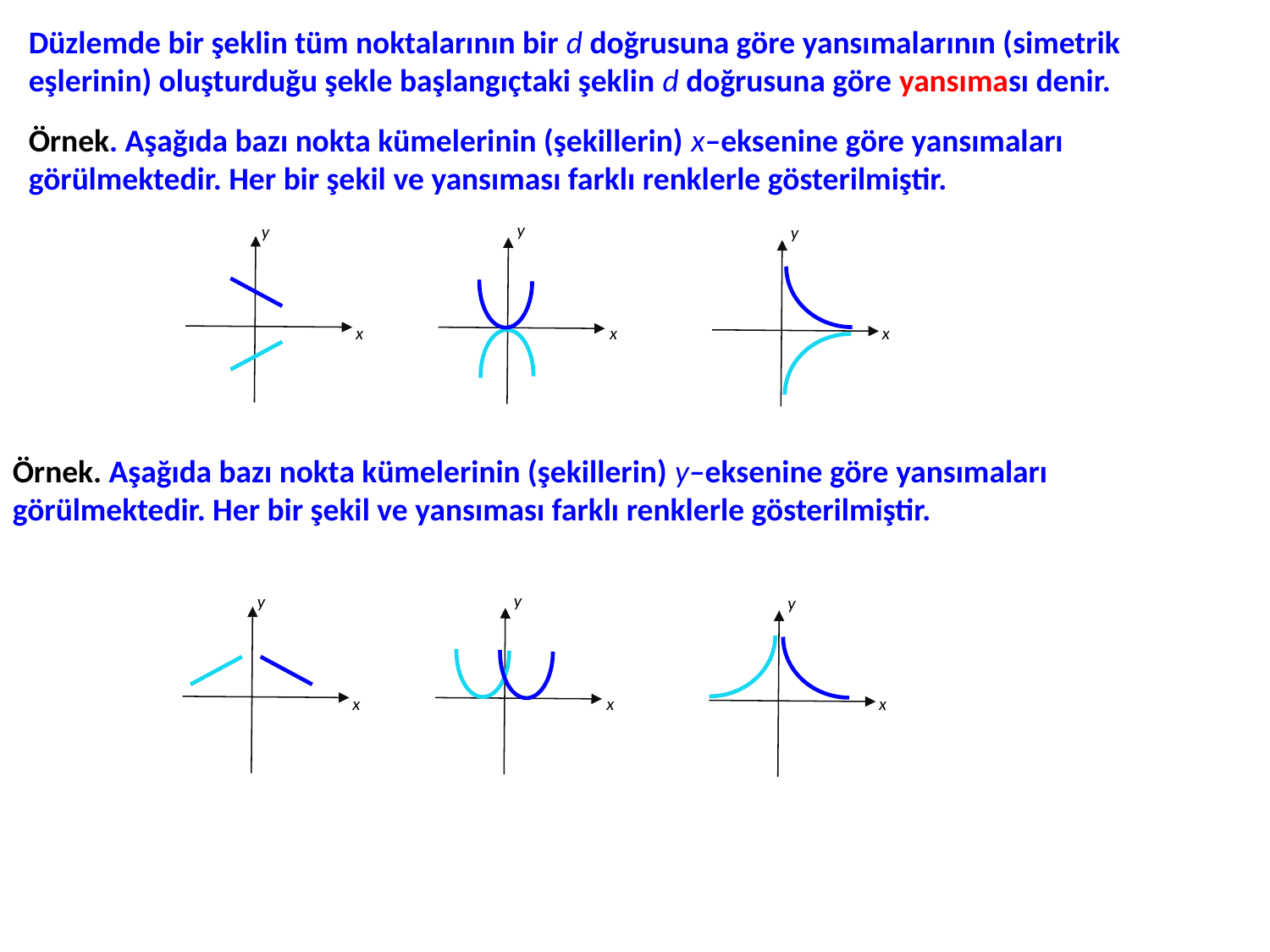

Düzlemde bir şeklin tüm noktalarının bir d doğrusuna göre yansımalarının (simetrik eşlerinin) oluşturduğu şekle başlangıçtaki şeklin d doğrusuna göre yansıması denir.
Örnek. Aşağıda bazı nokta kümelerinin (şekillerin) x–eksenine göre yansımaları görülmektedir. Her bir şekil ve yansıması farklı renklerle gösterilmiştir.

y
x
y
x
y
x

Örnek. Aşağıda bazı nokta kümelerinin (şekillerin) y–eksenine göre yansımaları görülmektedir. Her bir şekil ve yansıması farklı renklerle gösterilmiştir.

y
x
y
x
y
x